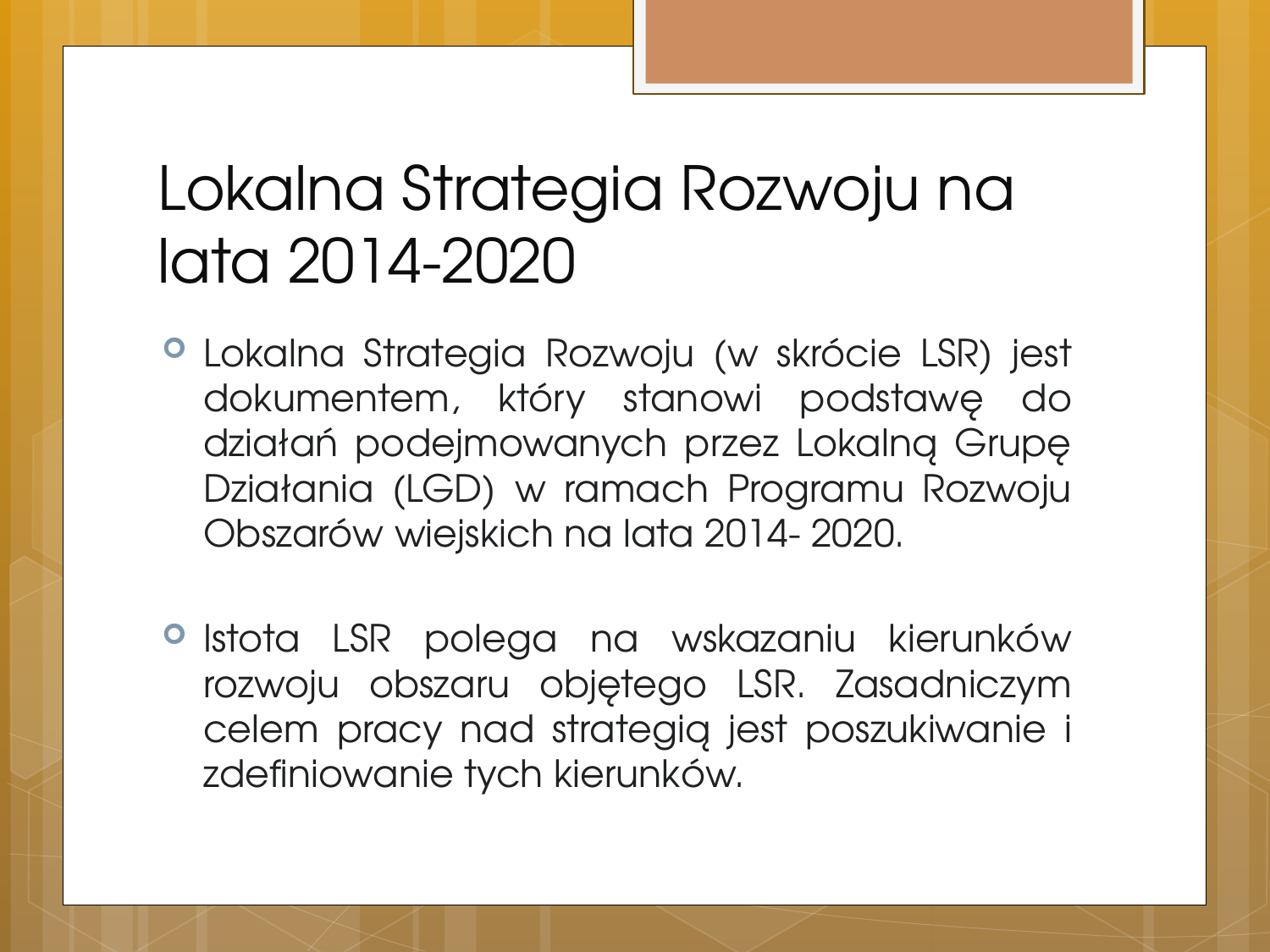

# Lokalna Strategia Rozwoju na lata 2014-2020
Lokalna Strategia Rozwoju (w skrócie LSR) jest dokumentem, który stanowi podstawę do działań podejmowanych przez Lokalną Grupę Działania (LGD) w ramach Programu Rozwoju Obszarów wiejskich na lata 2014- 2020.

Istota LSR polega na wskazaniu kierunków rozwoju obszaru objętego LSR. Zasadniczym celem pracy nad strategią jest poszukiwanie i zdefiniowanie tych kierunków.